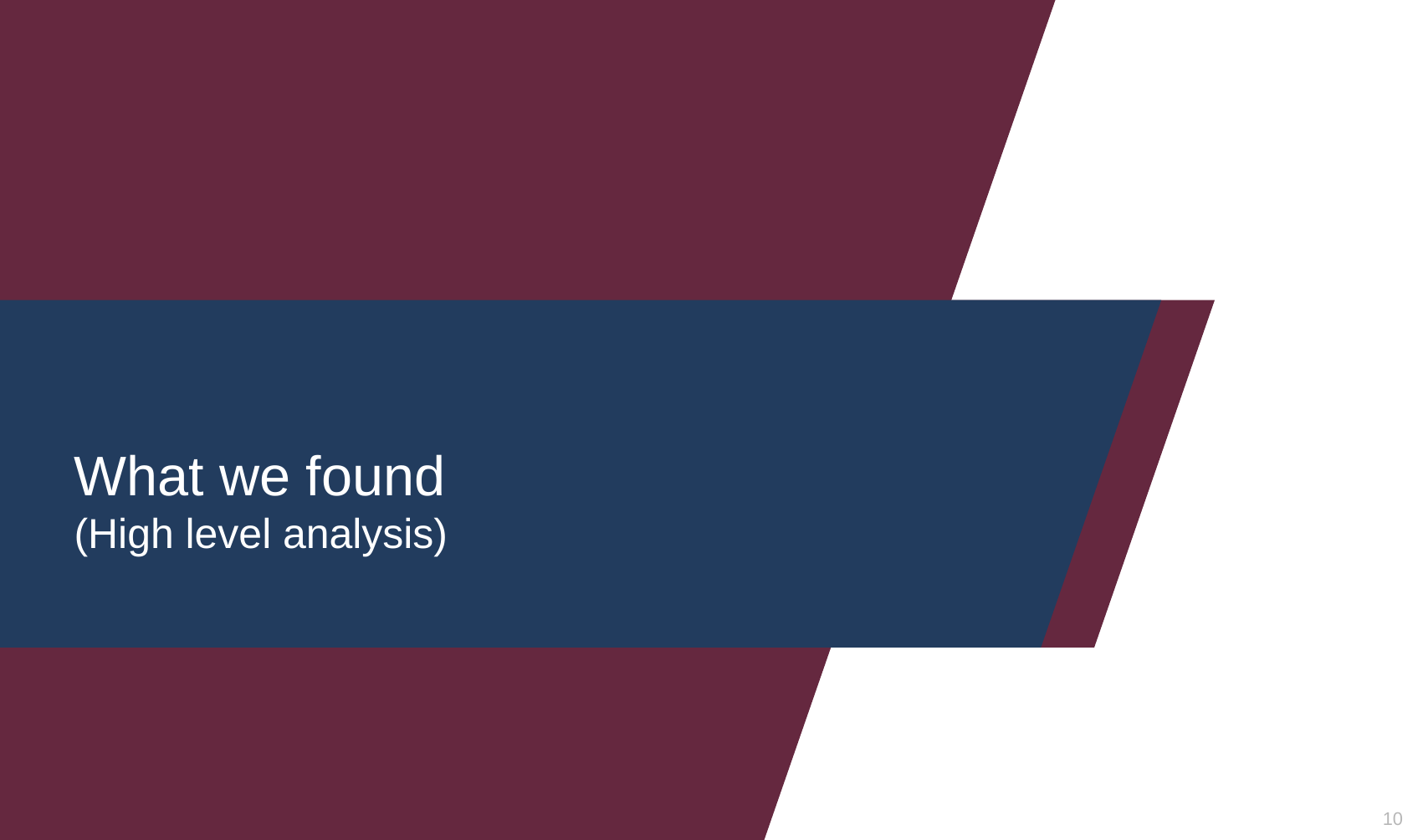

What we found
(High level analysis)
10